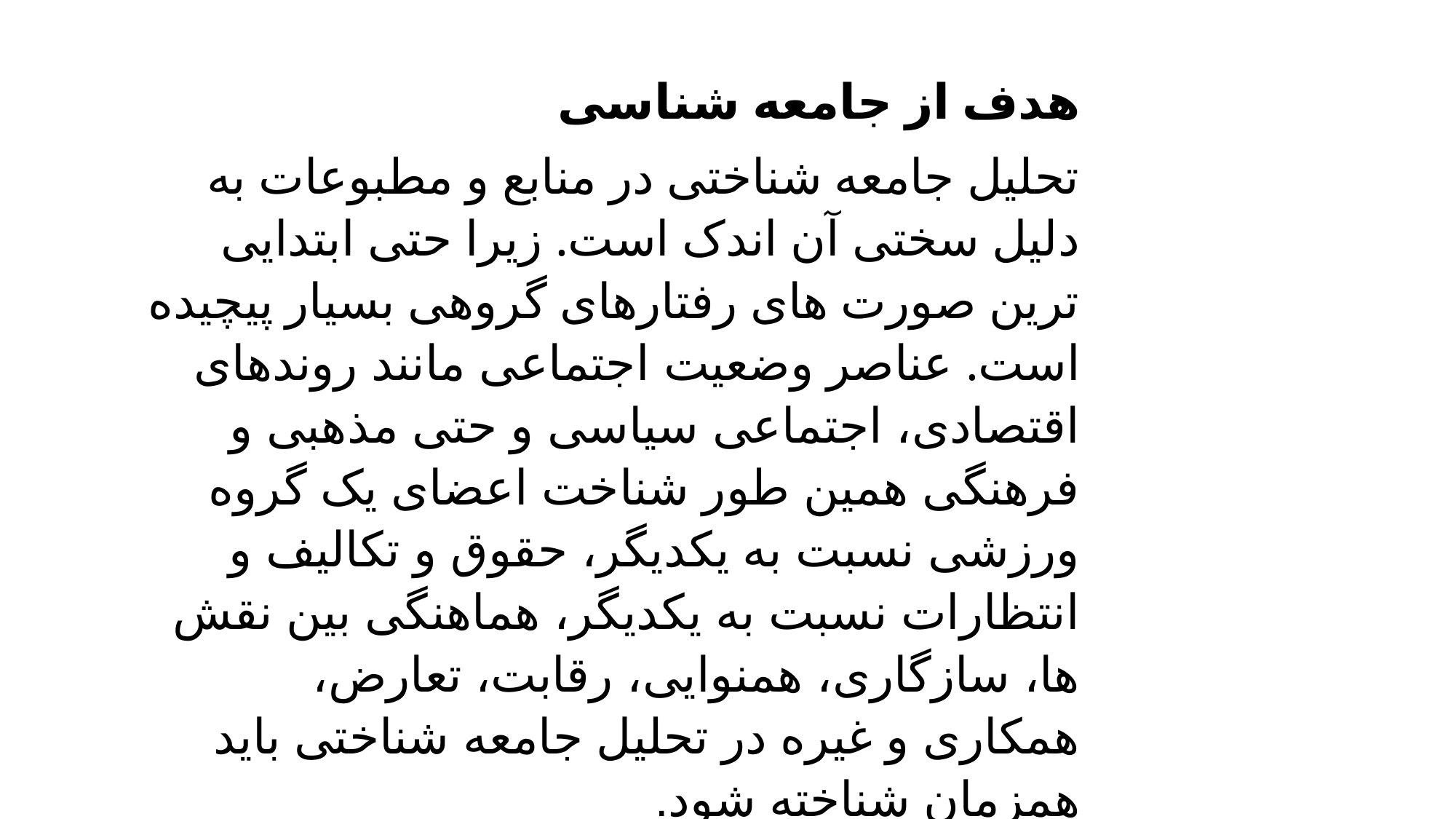

هدف از جامعه شناسی
تحلیل جامعه شناختی در منابع و مطبوعات به دلیل سختی آن اندک است. زیرا حتی ابتدایی ترین صورت های رفتارهای گروهی بسیار پیچیده است. عناصر وضعیت اجتماعی مانند روندهای اقتصادی، اجتماعی سیاسی و حتی مذهبی و فرهنگی همین طور شناخت اعضای یک گروه ورزشی نسبت به یکدیگر، حقوق و تکالیف و انتظارات نسبت به یکدیگر، هماهنگی بین نقش ها، سازگاری، همنوایی، رقابت، تعارض، همکاری و غیره در تحلیل جامعه شناختی باید همزمان شناخته شود.